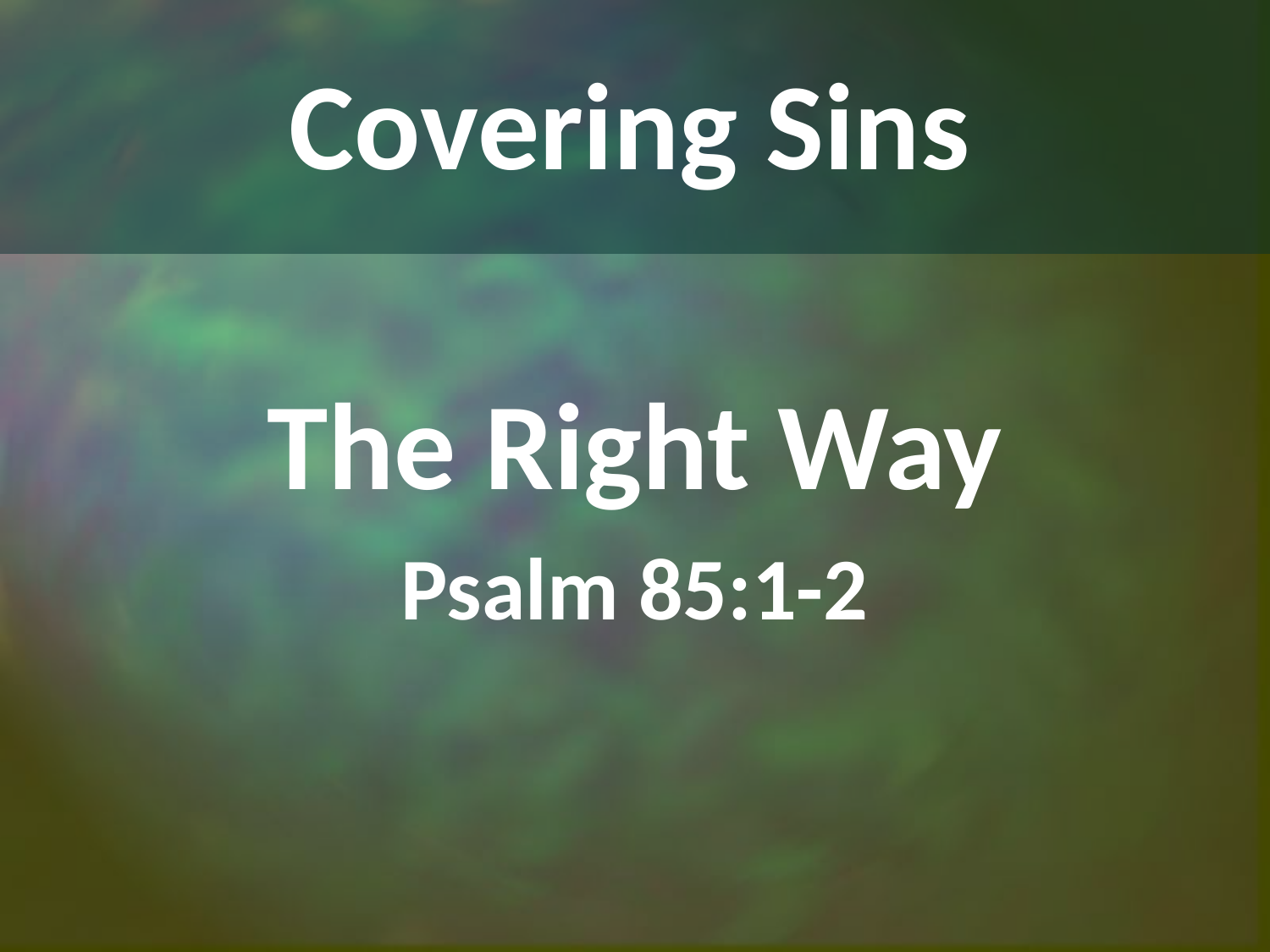

# Covering Sins
The Right Way
Psalm 85:1-2